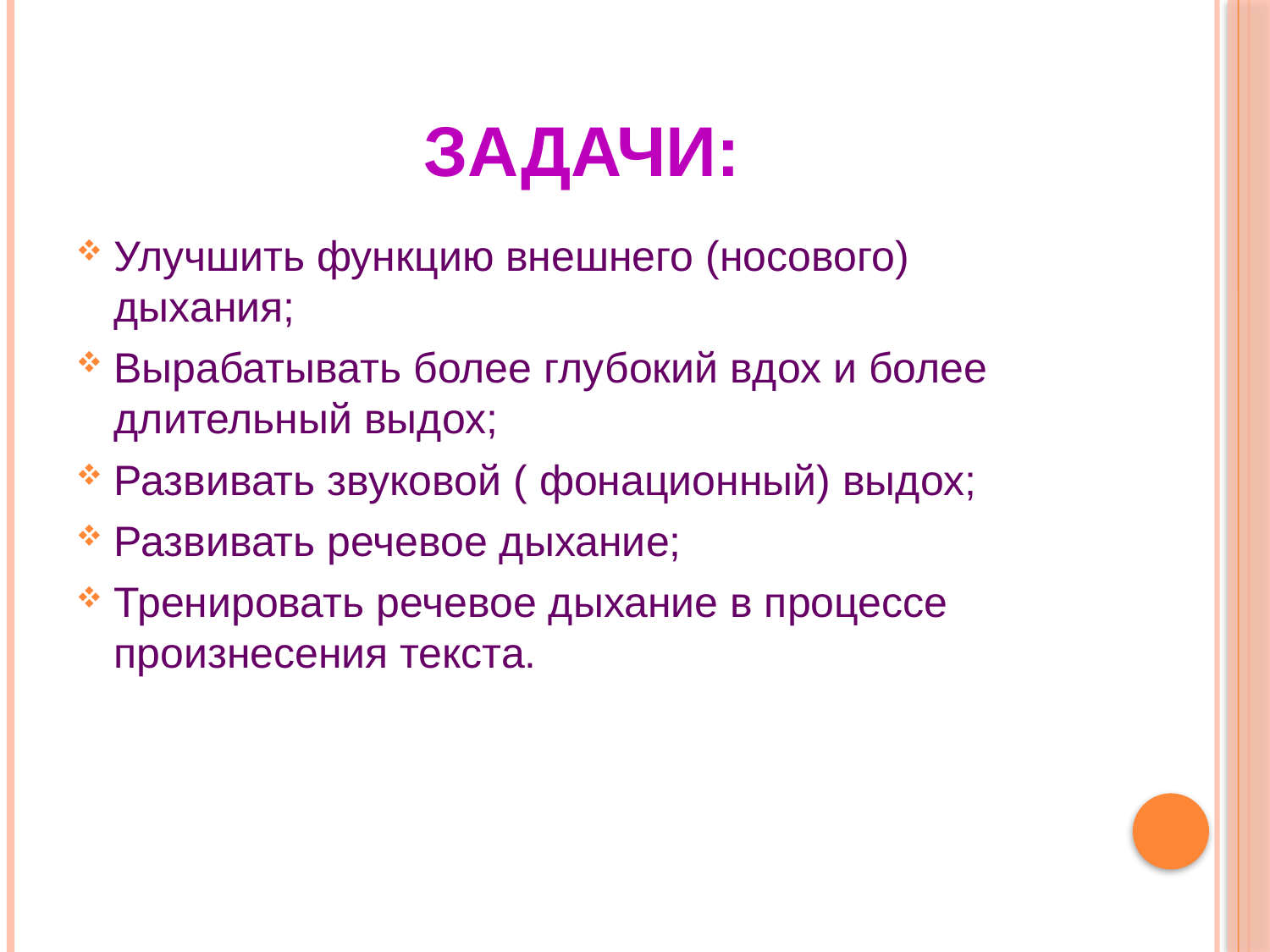

# Задачи:
Улучшить функцию внешнего (носового) дыхания;
Вырабатывать более глубокий вдох и более длительный выдох;
Развивать звуковой ( фонационный) выдох;
Развивать речевое дыхание;
Тренировать речевое дыхание в процессе произнесения текста.